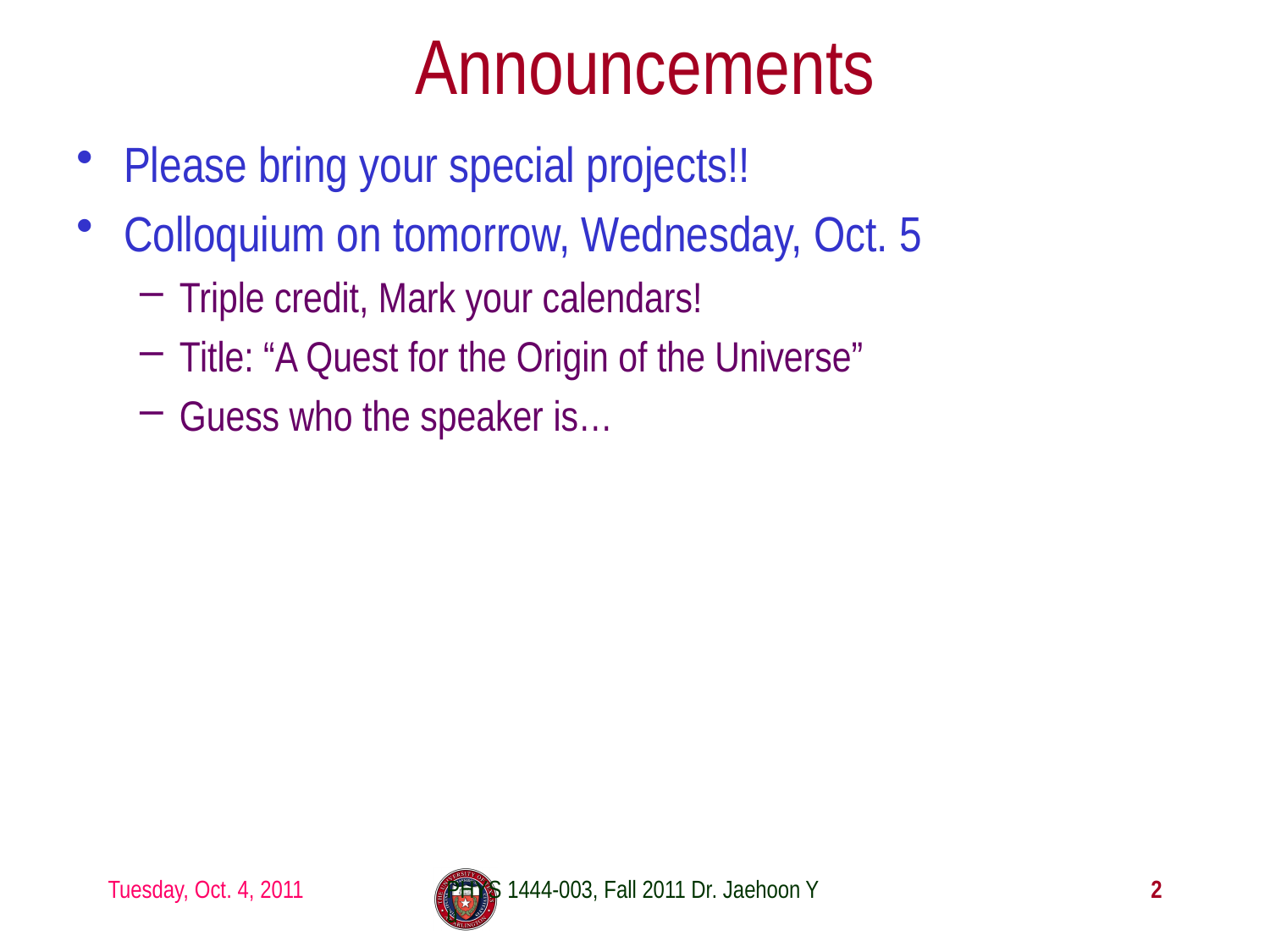

# Announcements
Please bring your special projects!!
Colloquium on tomorrow, Wednesday, Oct. 5
Triple credit, Mark your calendars!
Title: “A Quest for the Origin of the Universe”
Guess who the speaker is…
Tuesday, Oct. 4, 2011
PHYS 1444-003, Fall 2011 Dr. Jaehoon Yu
2